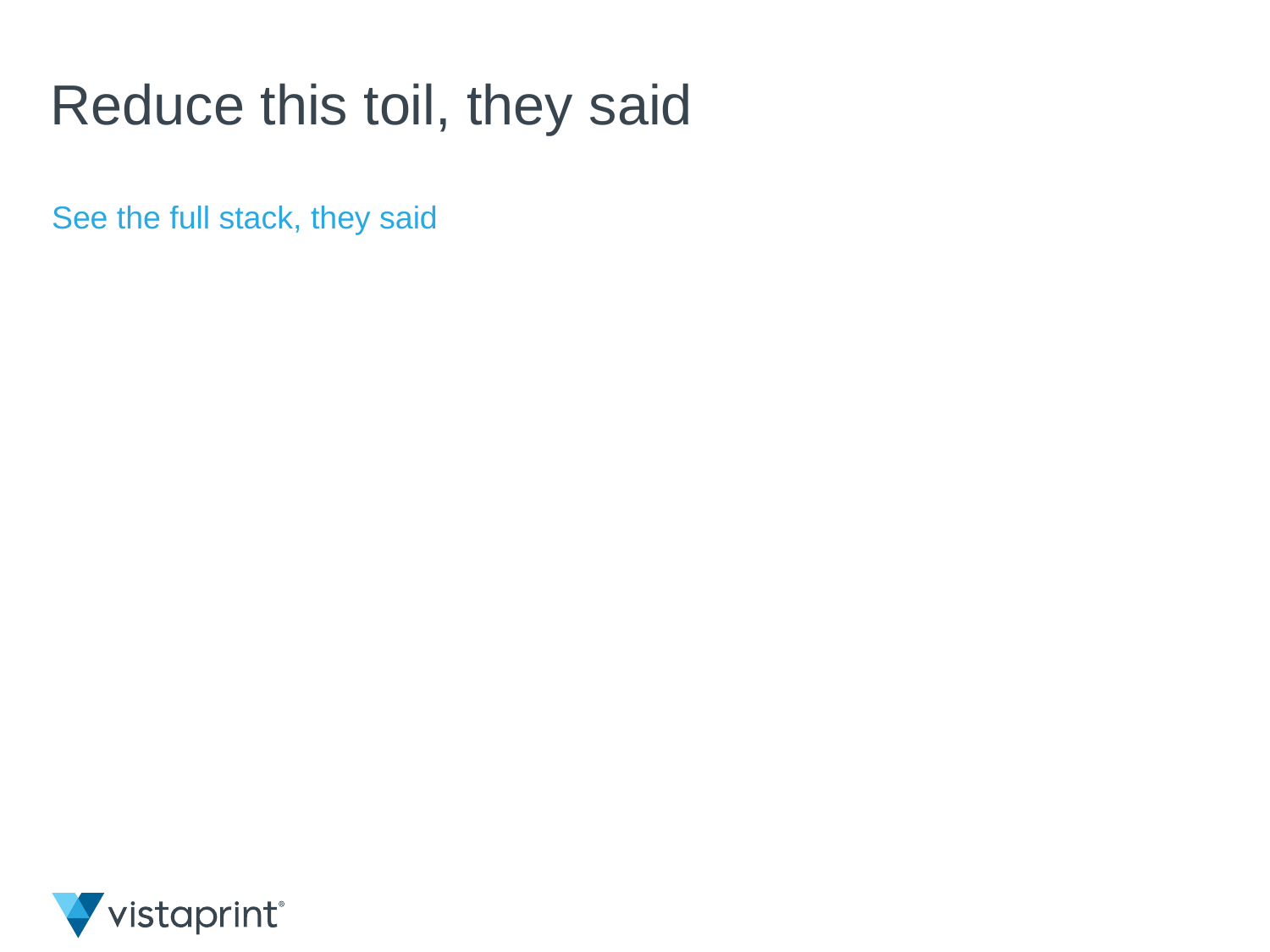

# Reduce this toil, they said

See the full stack, they said

10